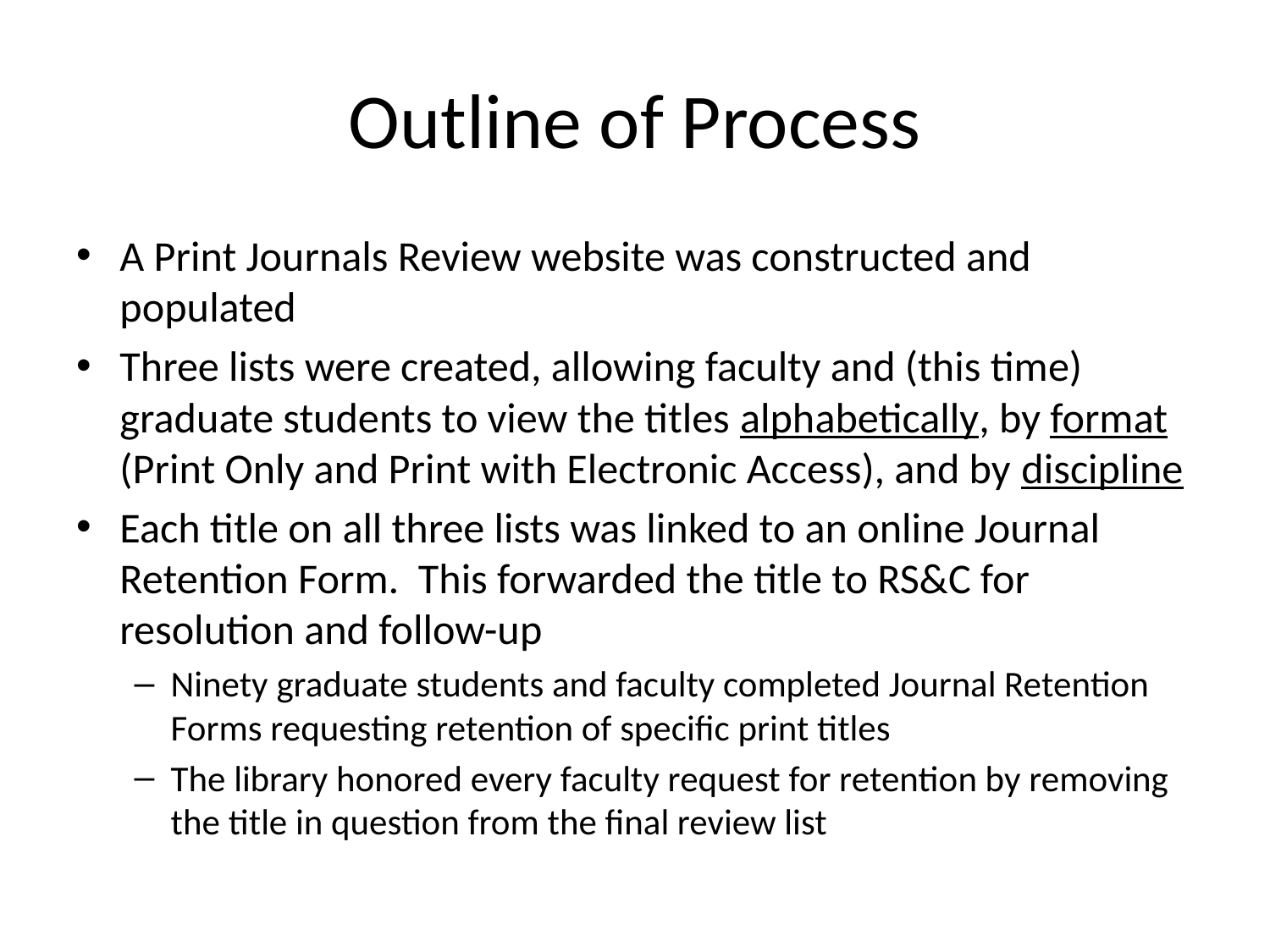

# Outline of Process
A Print Journals Review website was constructed and populated
Three lists were created, allowing faculty and (this time) graduate students to view the titles alphabetically, by format (Print Only and Print with Electronic Access), and by discipline
Each title on all three lists was linked to an online Journal Retention Form.  This forwarded the title to RS&C for resolution and follow-up
Ninety graduate students and faculty completed Journal Retention Forms requesting retention of specific print titles
The library honored every faculty request for retention by removing the title in question from the final review list